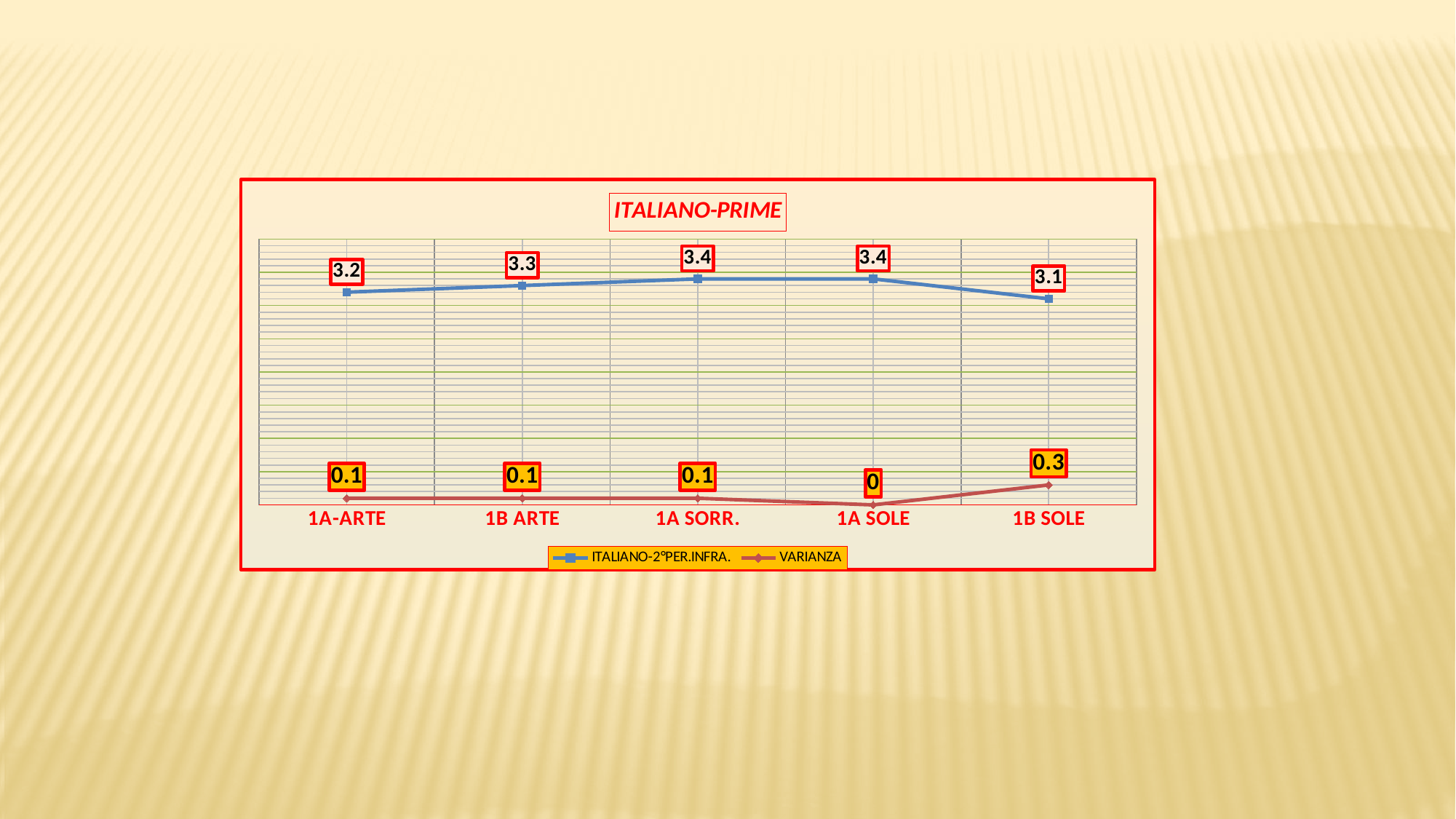

### Chart: ITALIANO-PRIME

| Category | ITALIANO-2°PER.INFRA. | VARIANZA |
|---|---|---|
| 1A-ARTE | 3.2 | 0.1 |
| 1B ARTE | 3.3 | 0.1 |
| 1A SORR. | 3.4 | 0.1 |
| 1A SOLE | 3.4 | 0.0 |
| 1B SOLE | 3.1 | 0.3 |